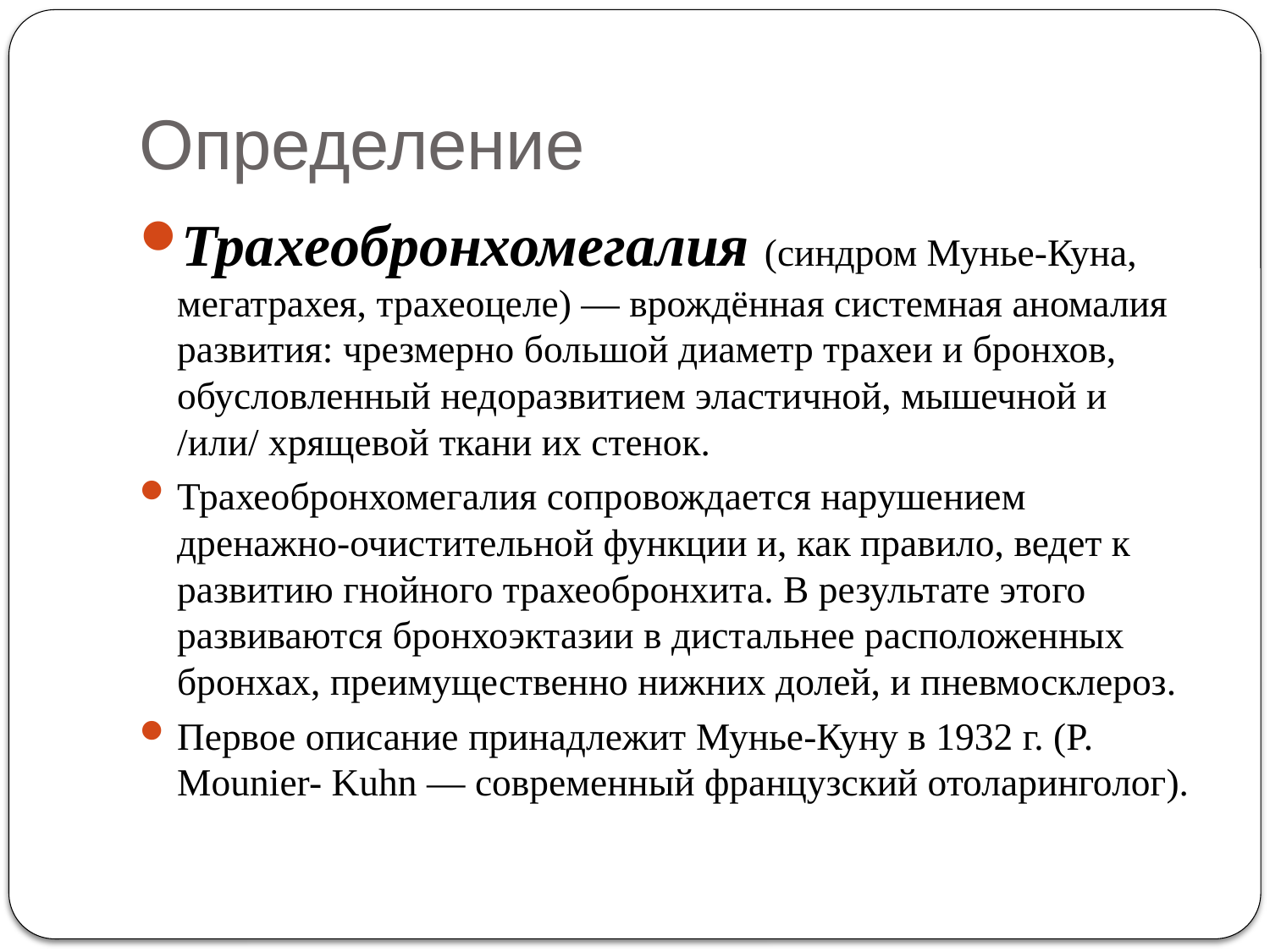

# Определение
Трахеобронхомегалия (синдром Мунье-Куна, мегатрахея, трахеоцеле) — врождённая системная аномалия развития: чрезмерно большой диаметр трахеи и бронхов, обусловленный недоразвитием эластичной, мышечной и /или/ хрящевой ткани их стенок.
Трахеобронхомегалия сопровождается нарушением дренажно-очистительной функции и, как правило, ведет к развитию гнойного трахеобронхита. В результате этого развиваются бронхоэктазии в дистальнее расположенных бронхах, преимущественно нижних долей, и пневмосклероз.
Первое описание принадлежит Мунье-Куну в 1932 г. (P. Mounier- Kuhn — современный французский отоларинголог).